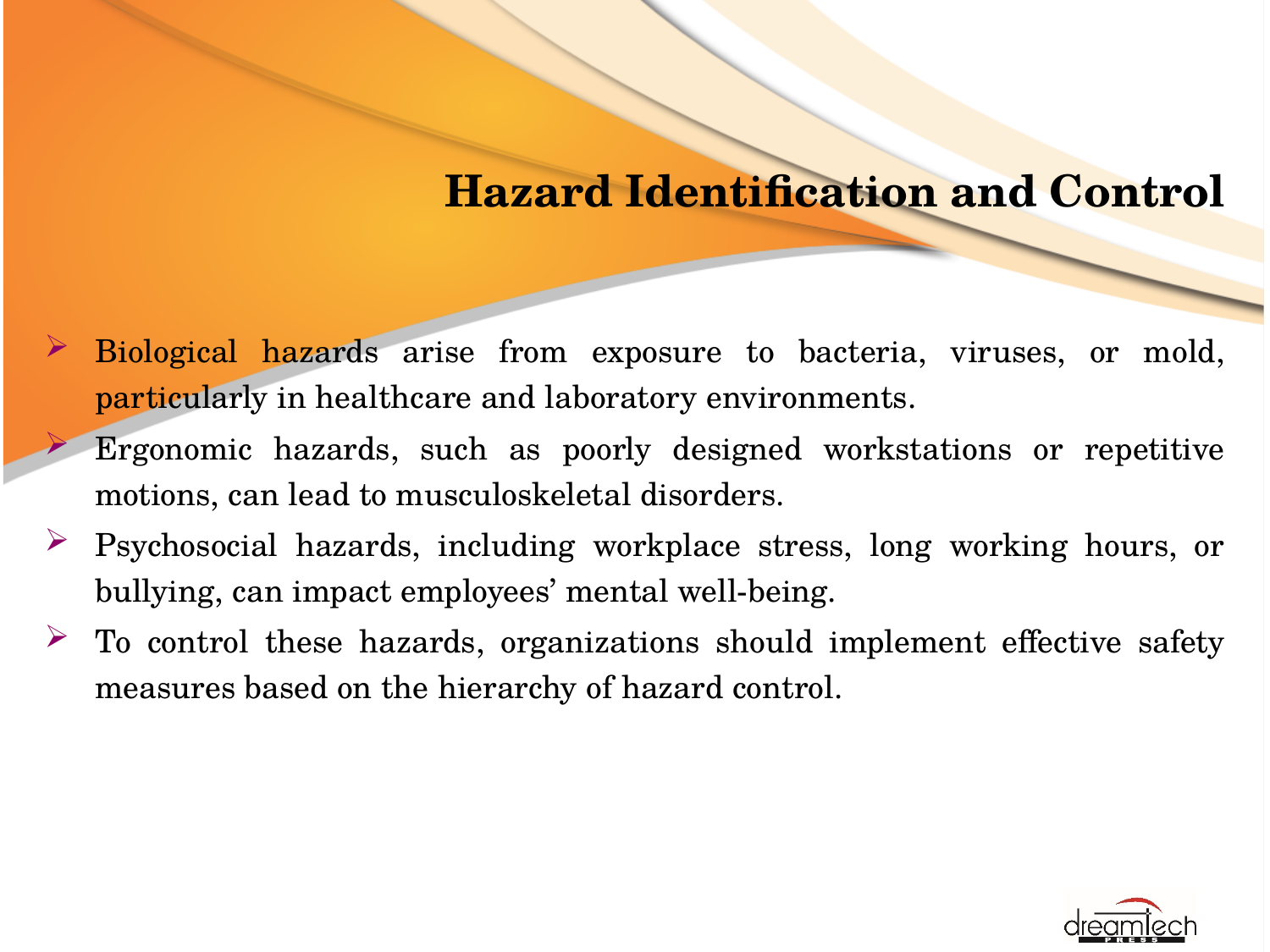

# Hazard Identification and Control
Biological hazards arise from exposure to bacteria, viruses, or mold, particularly in healthcare and laboratory environments.
Ergonomic hazards, such as poorly designed workstations or repetitive motions, can lead to musculoskeletal disorders.
Psychosocial hazards, including workplace stress, long working hours, or bullying, can impact employees’ mental well-being.
To control these hazards, organizations should implement effective safety measures based on the hierarchy of hazard control.